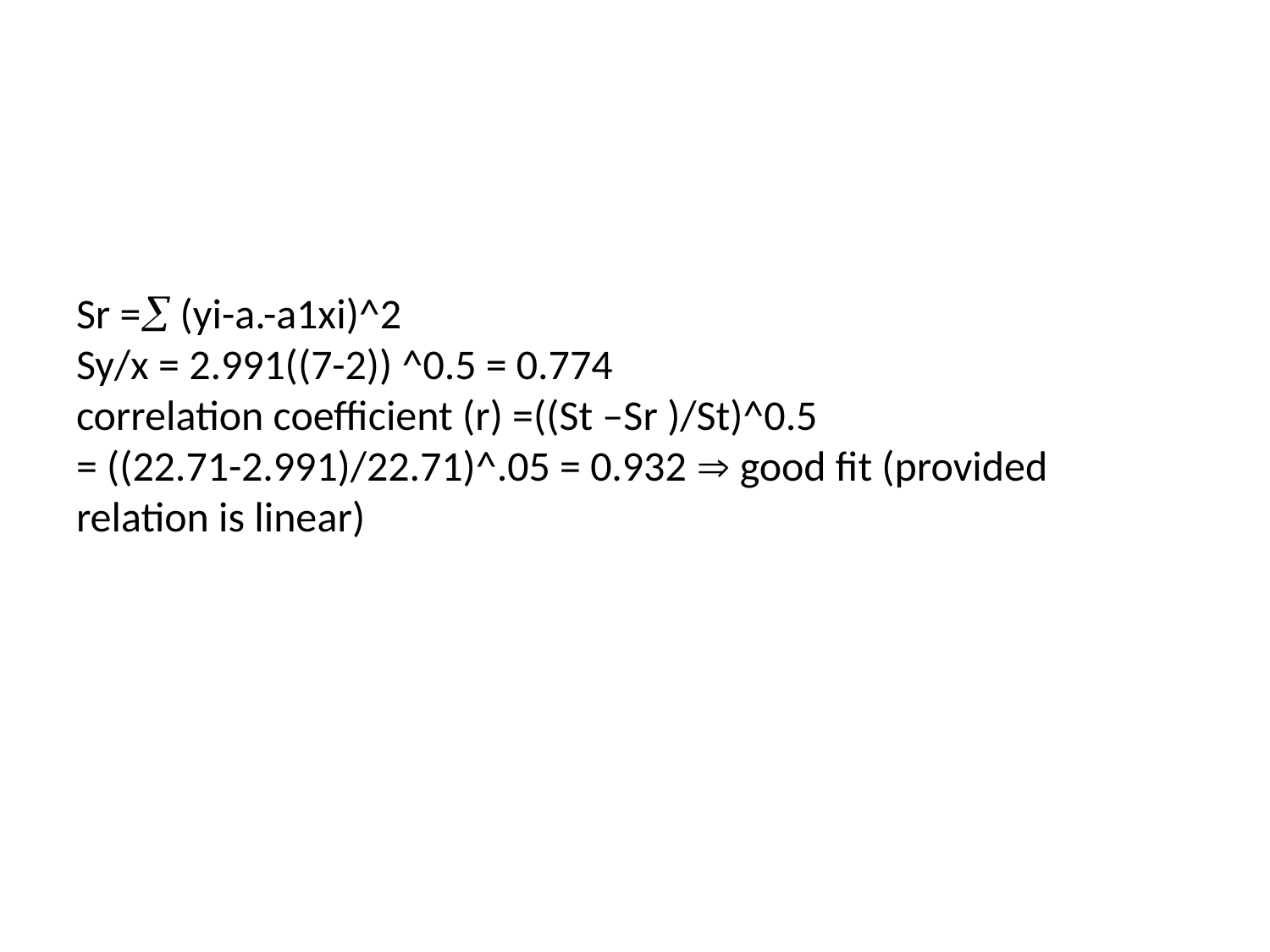

Sr =∑ (yi-a.-a1xi)^2
Sy/x = 2.991((7-2)) ^0.5 = 0.774
correlation coefficient (r) =((St –Sr )/St)^0.5
= ((22.71-2.991)/22.71)^.05 = 0.932 ⇒ good fit (provided relation is linear)